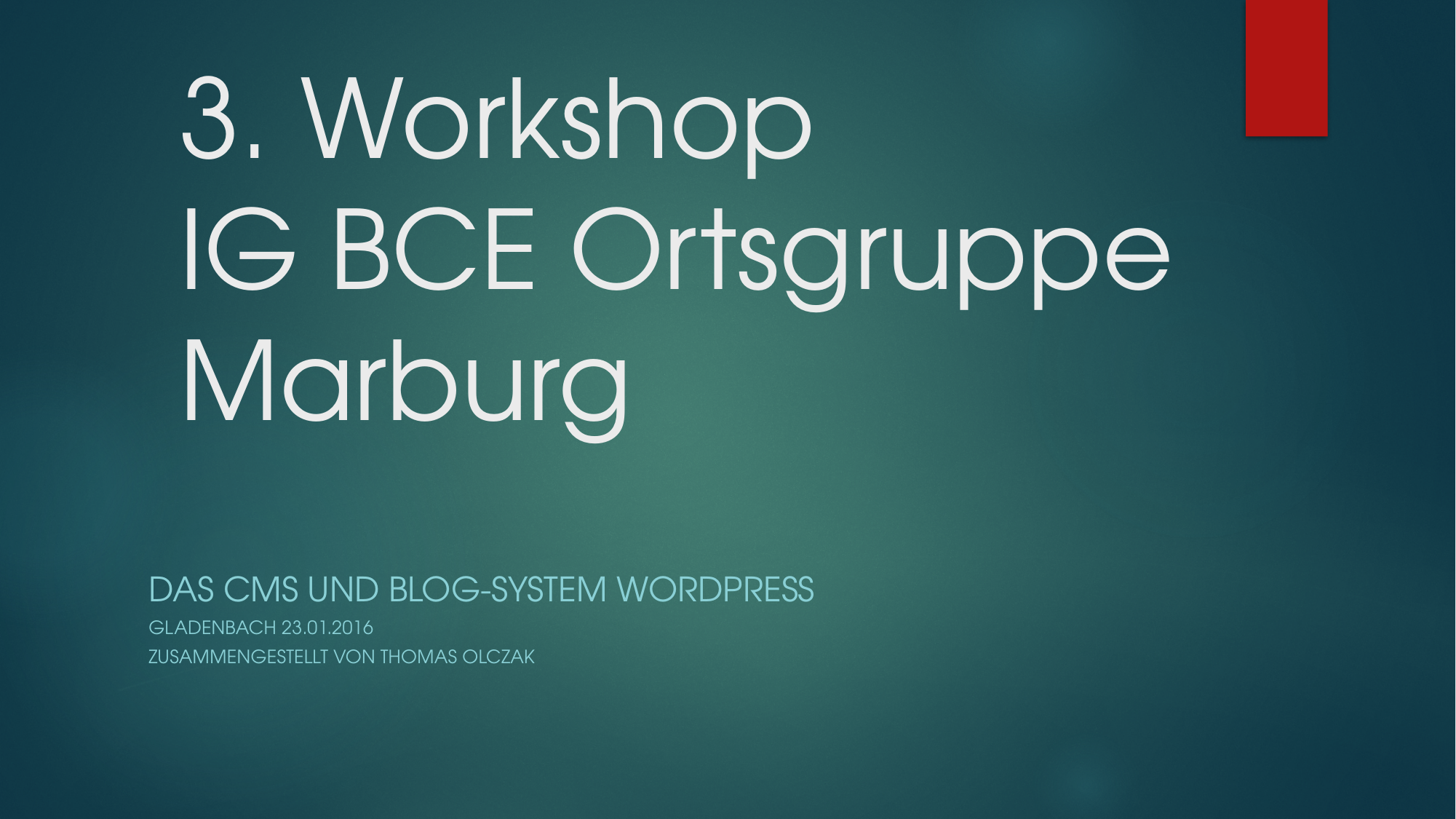

# 3. Workshop IG BCE Ortsgruppe Marburg
Das CMS und Blog-System Wordpress
Gladenbach 23.01.2016
Zusammengestellt von Thomas Olczak